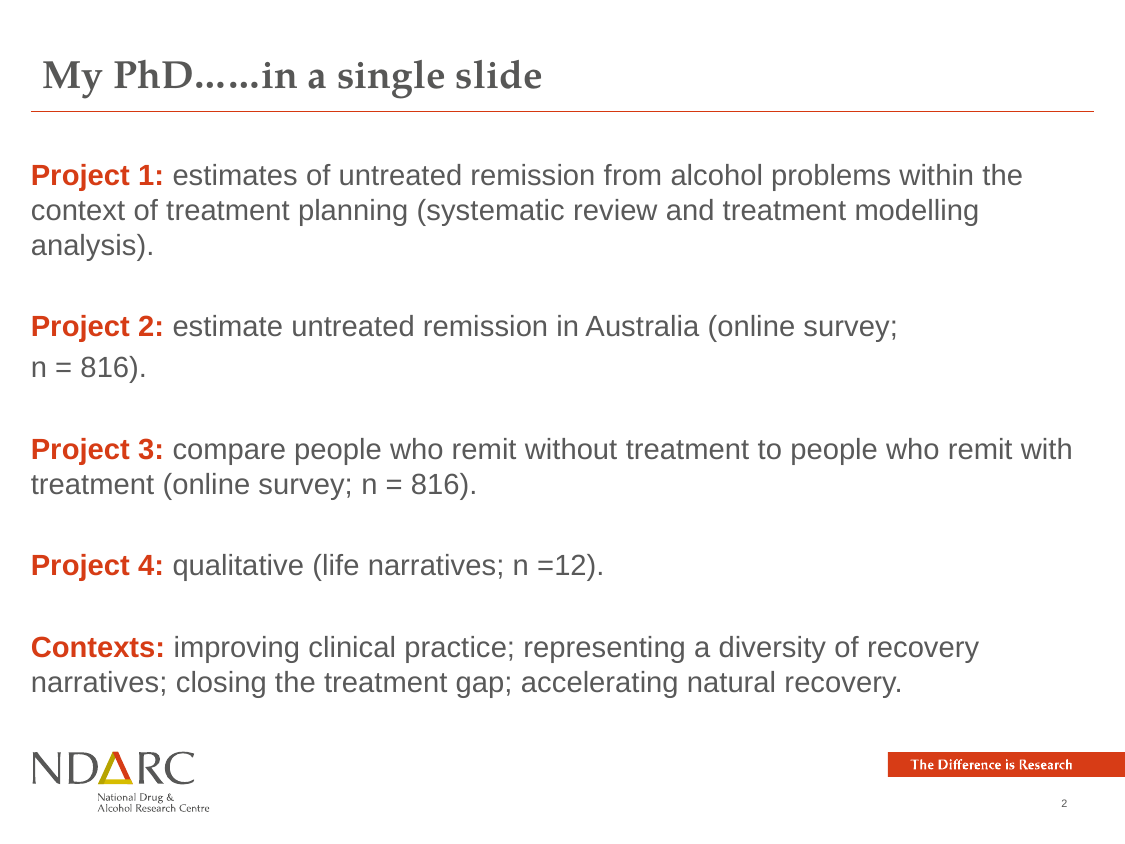

# My PhD……in a single slide
Project 1: estimates of untreated remission from alcohol problems within the context of treatment planning (systematic review and treatment modelling analysis).

Project 2: estimate untreated remission in Australia (online survey;
n = 816).

Project 3: compare people who remit without treatment to people who remit with treatment (online survey; n = 816).

Project 4: qualitative (life narratives; n =12).

Contexts: improving clinical practice; representing a diversity of recovery narratives; closing the treatment gap; accelerating natural recovery.